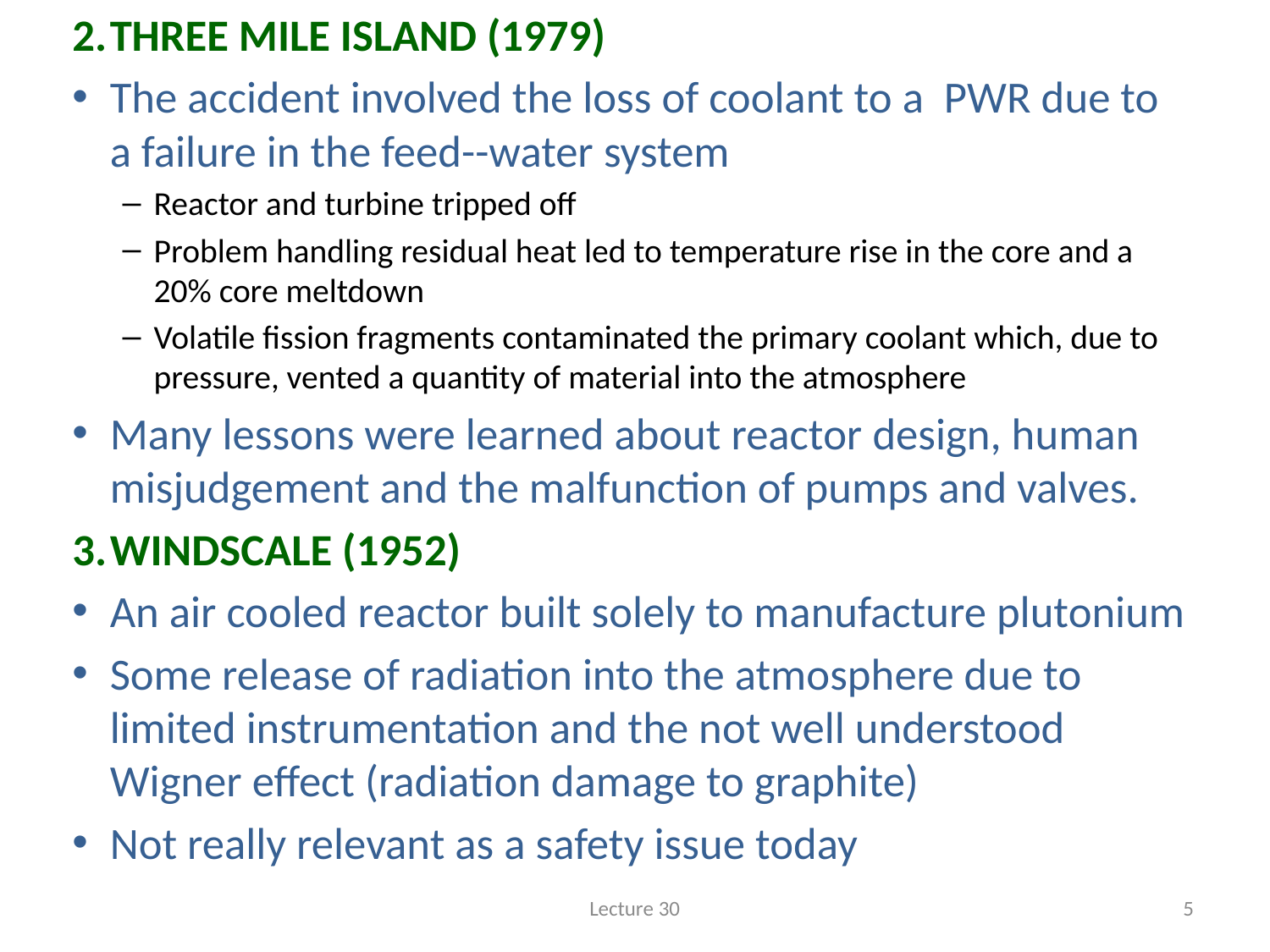

2.		THREE MILE ISLAND (1979)
The accident involved the loss of coolant to a  PWR due to a failure in the feed--water system
Reactor and turbine tripped off
Problem handling residual heat led to temperature rise in the core and a 20% core meltdown
Volatile fission fragments contaminated the primary coolant which, due to pressure, vented a quantity of material into the atmosphere
Many lessons were learned about reactor design, human misjudgement and the malfunction of pumps and valves.
3.		WINDSCALE (1952)
An air cooled reactor built solely to manufacture plutonium
Some release of radiation into the atmosphere due to limited instrumentation and the not well understood Wigner effect (radiation damage to graphite)
Not really relevant as a safety issue today
#
Lecture 30
5